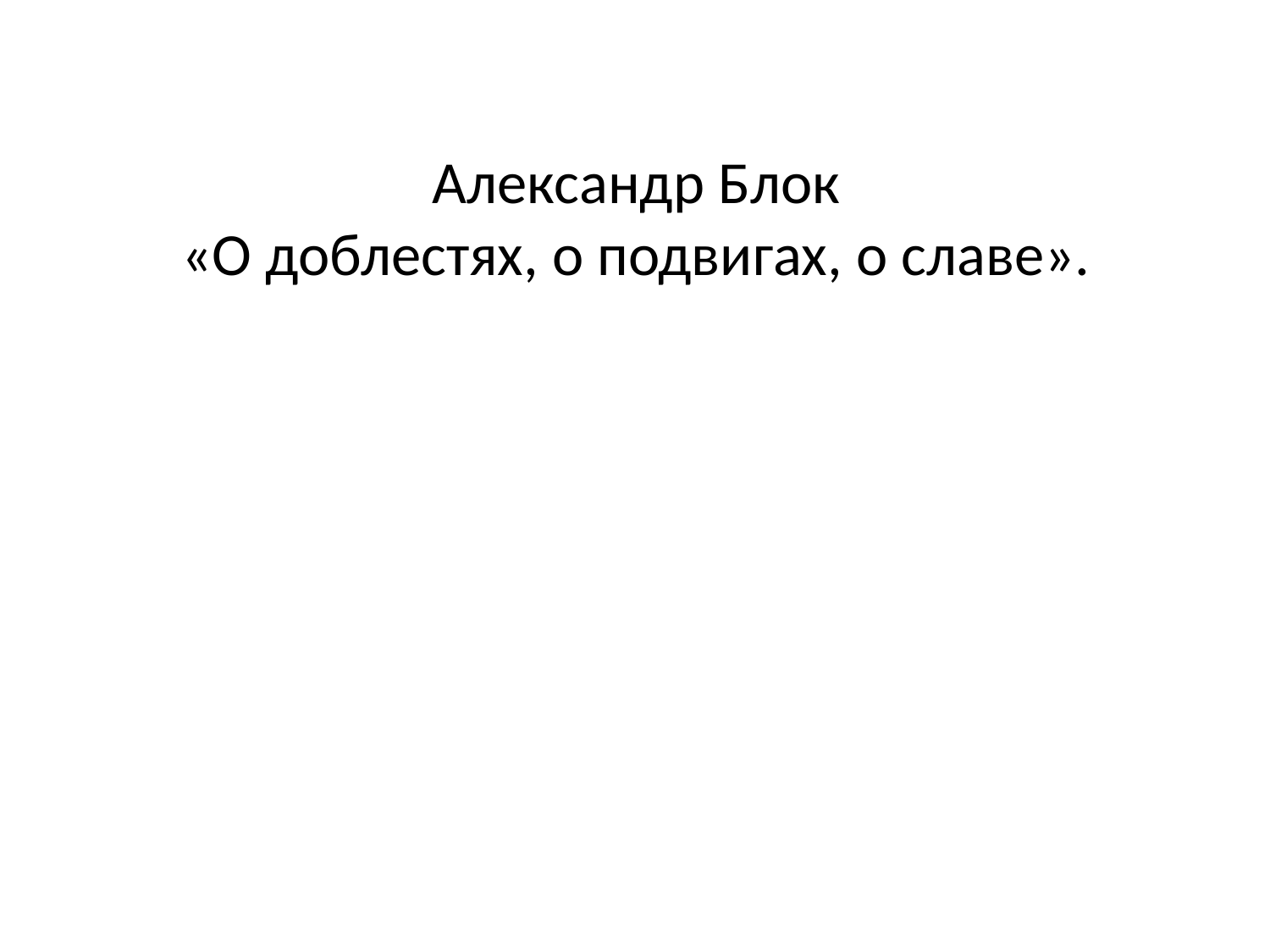

# Александр Блок «О доблестях, о подвигах, о славе».